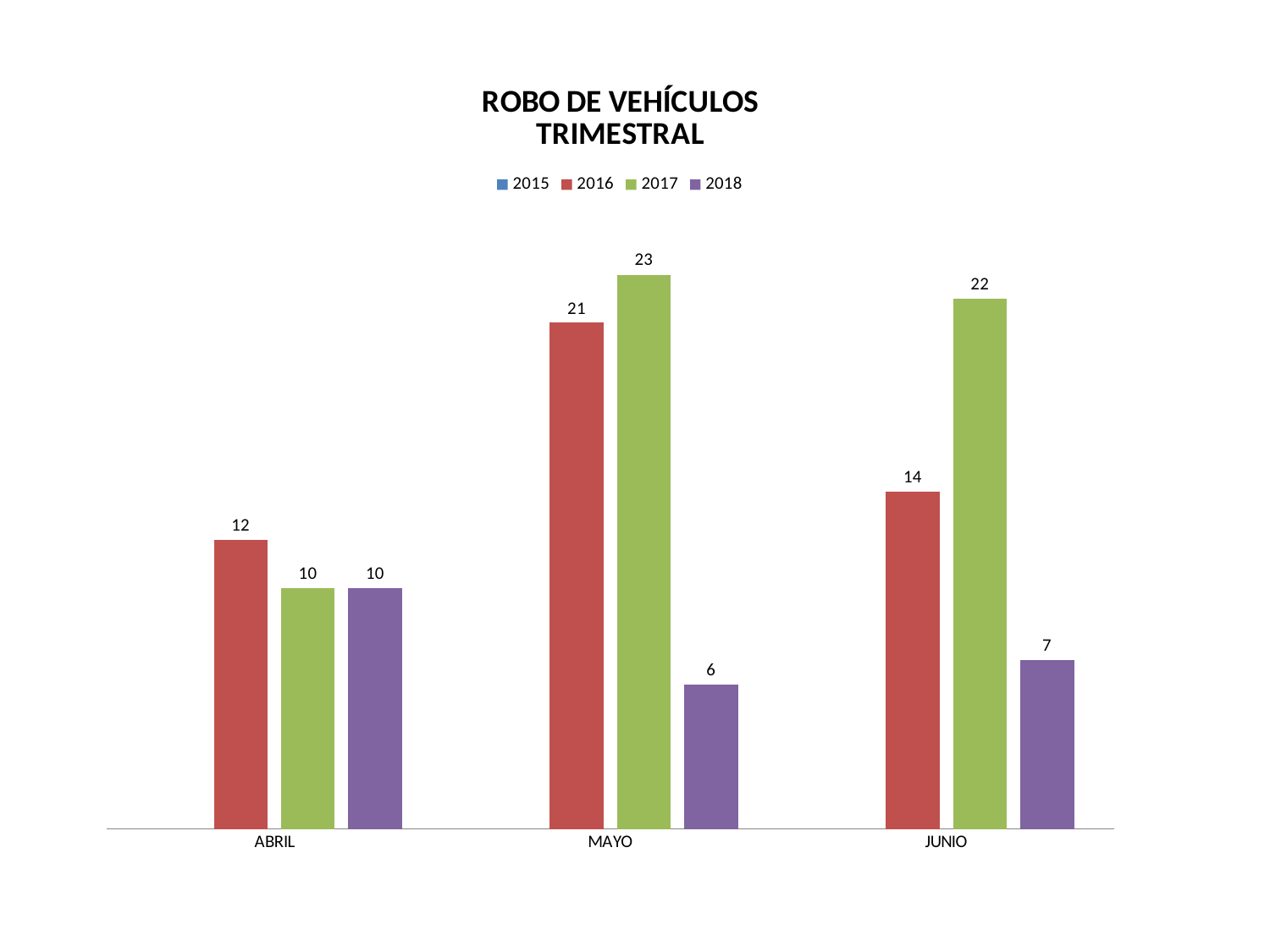

### Chart: ROBO DE VEHÍCULOS
TRIMESTRAL

| Category | 2015 | 2016 | 2017 | 2018 |
|---|---|---|---|---|
| ABRIL | None | 12.0 | 10.0 | 10.0 |
| MAYO | None | 21.0 | 23.0 | 6.0 |
| JUNIO | None | 14.0 | 22.0 | 7.0 |